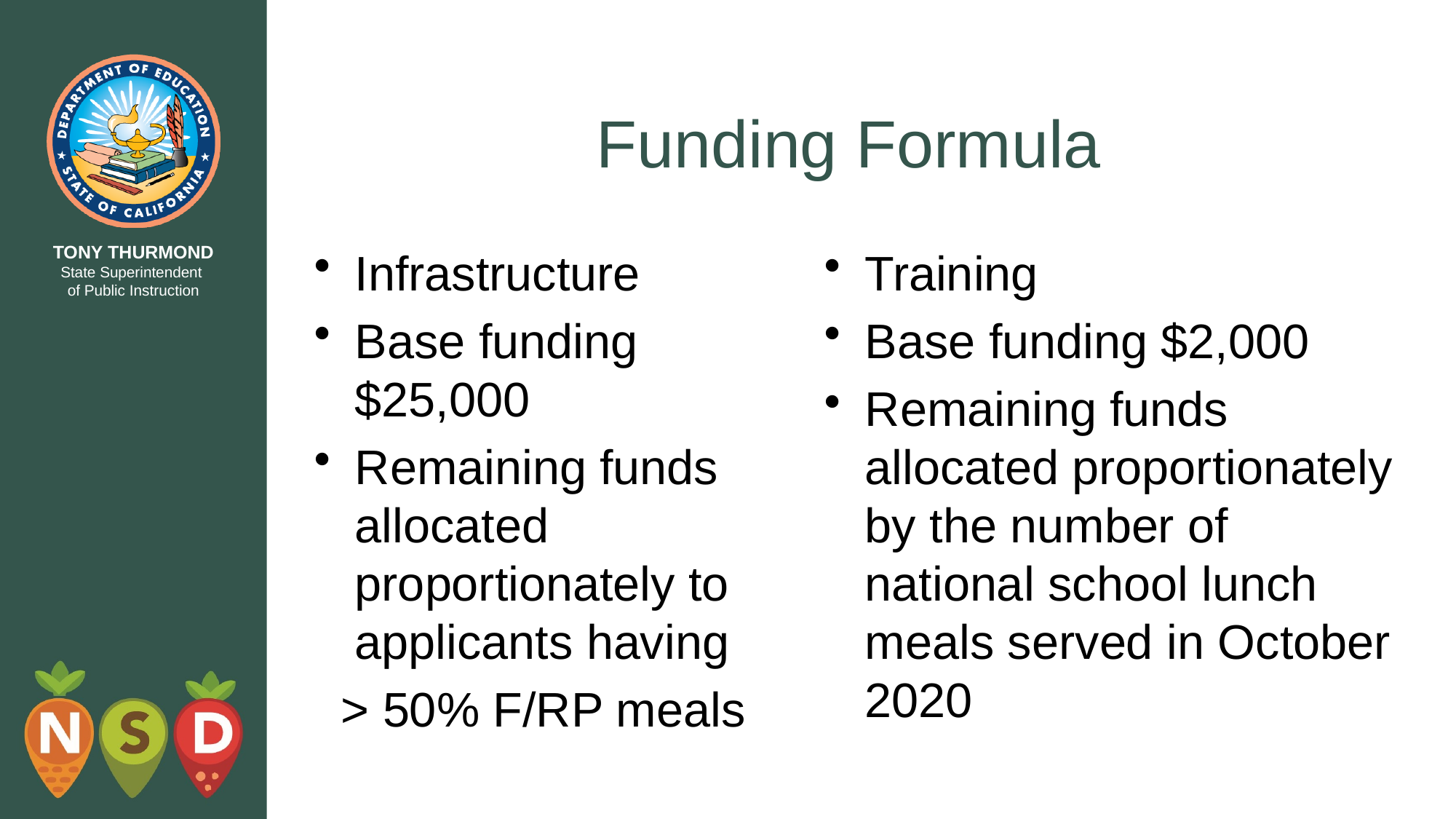

# Funding Formula
Infrastructure
Base funding $25,000
Remaining funds allocated proportionately to applicants having
  > 50% F/RP meals
Training
Base funding $2,000
Remaining funds allocated proportionately by the number of national school lunch meals served in October 2020